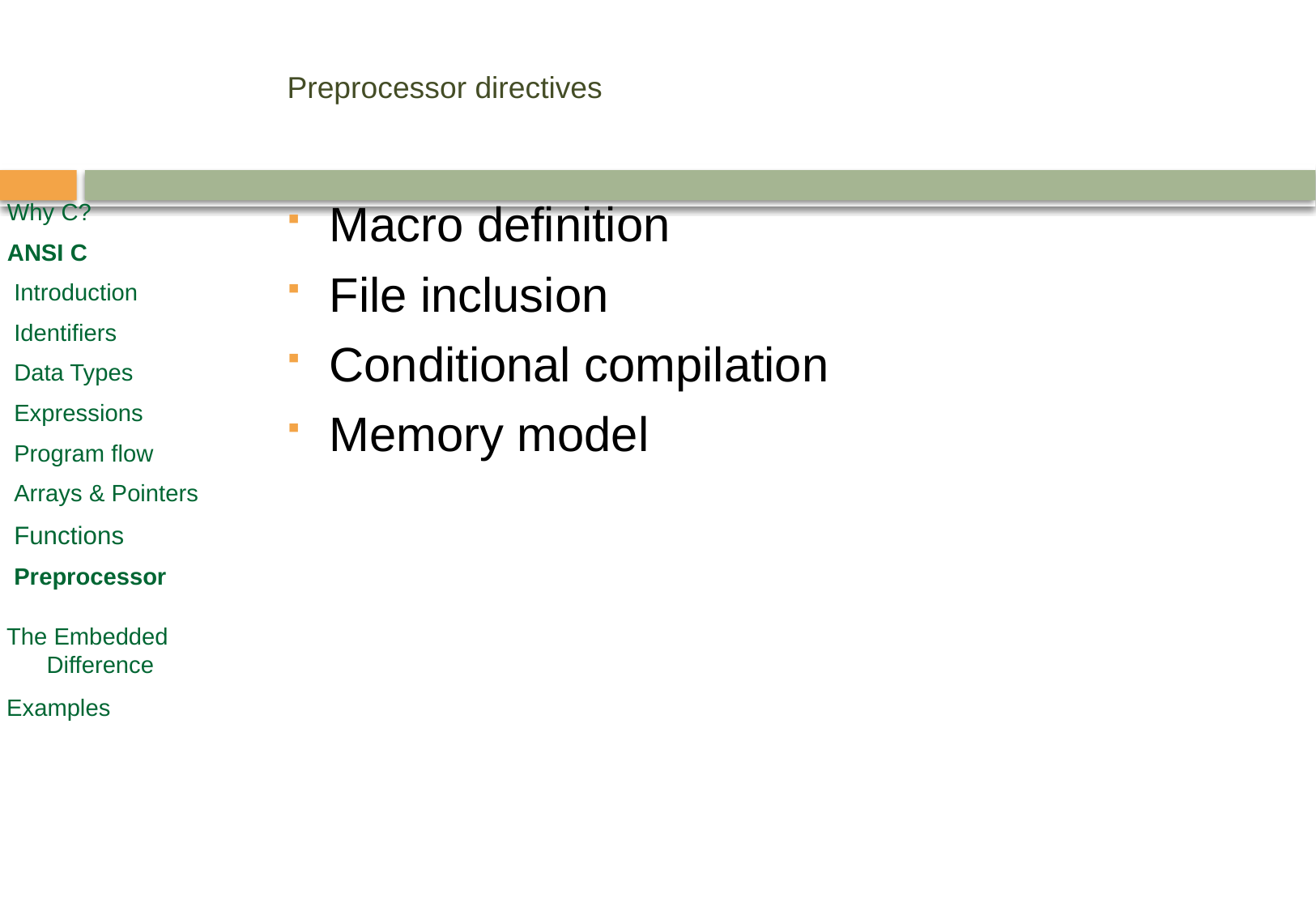

# Preprocessor directives
Macro definition
File inclusion
Conditional compilation
Memory model

Why C?
ANSI C
 Introduction
 Identifiers
 Data Types
 Expressions
 Program flow
 Arrays & Pointers
 Functions
 Preprocessor
 The Embedded
       Difference
 Examples